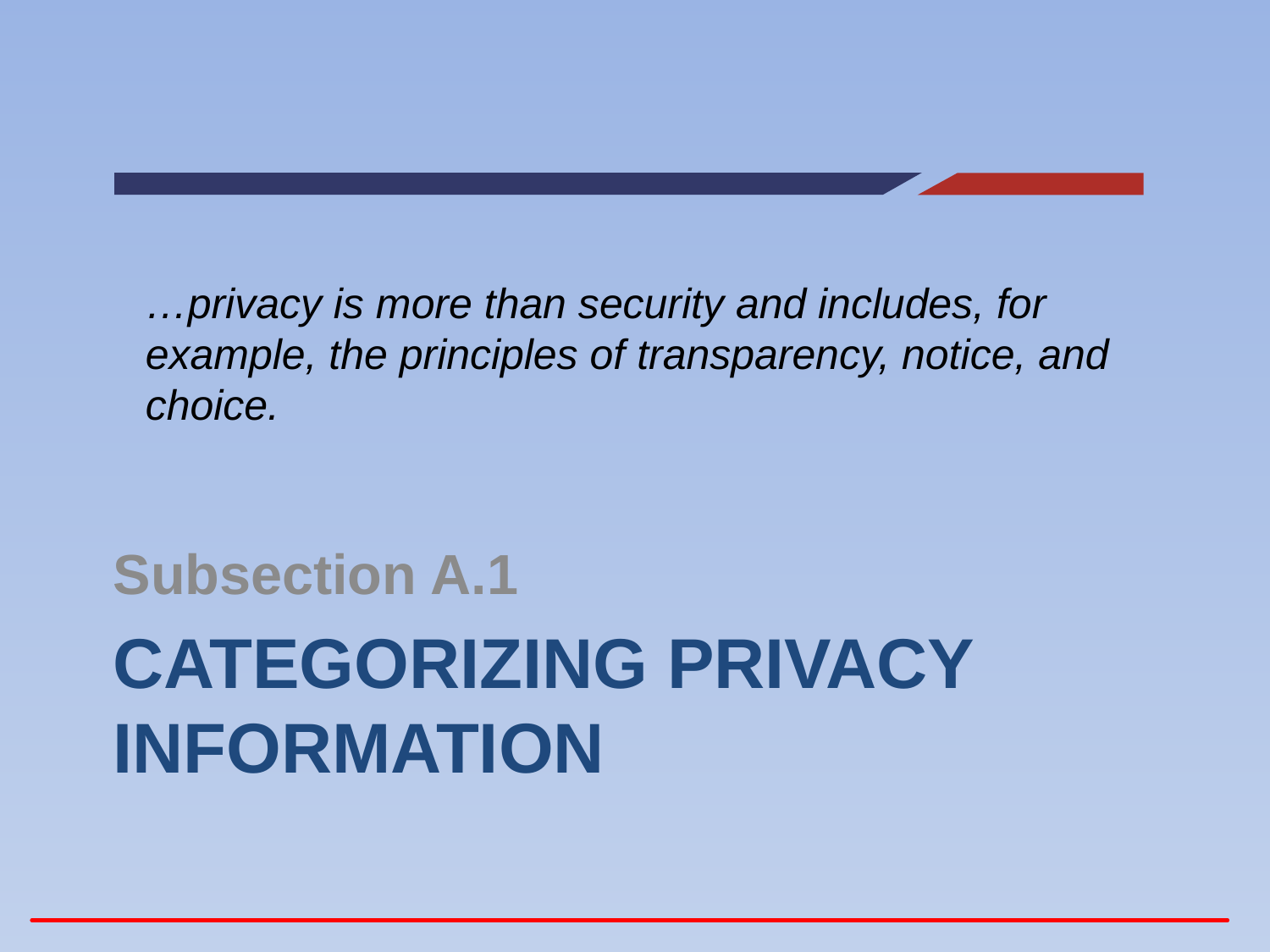

…privacy is more than security and includes, for example, the principles of transparency, notice, and choice.
Subsection A.1
# Categorizing Privacy information